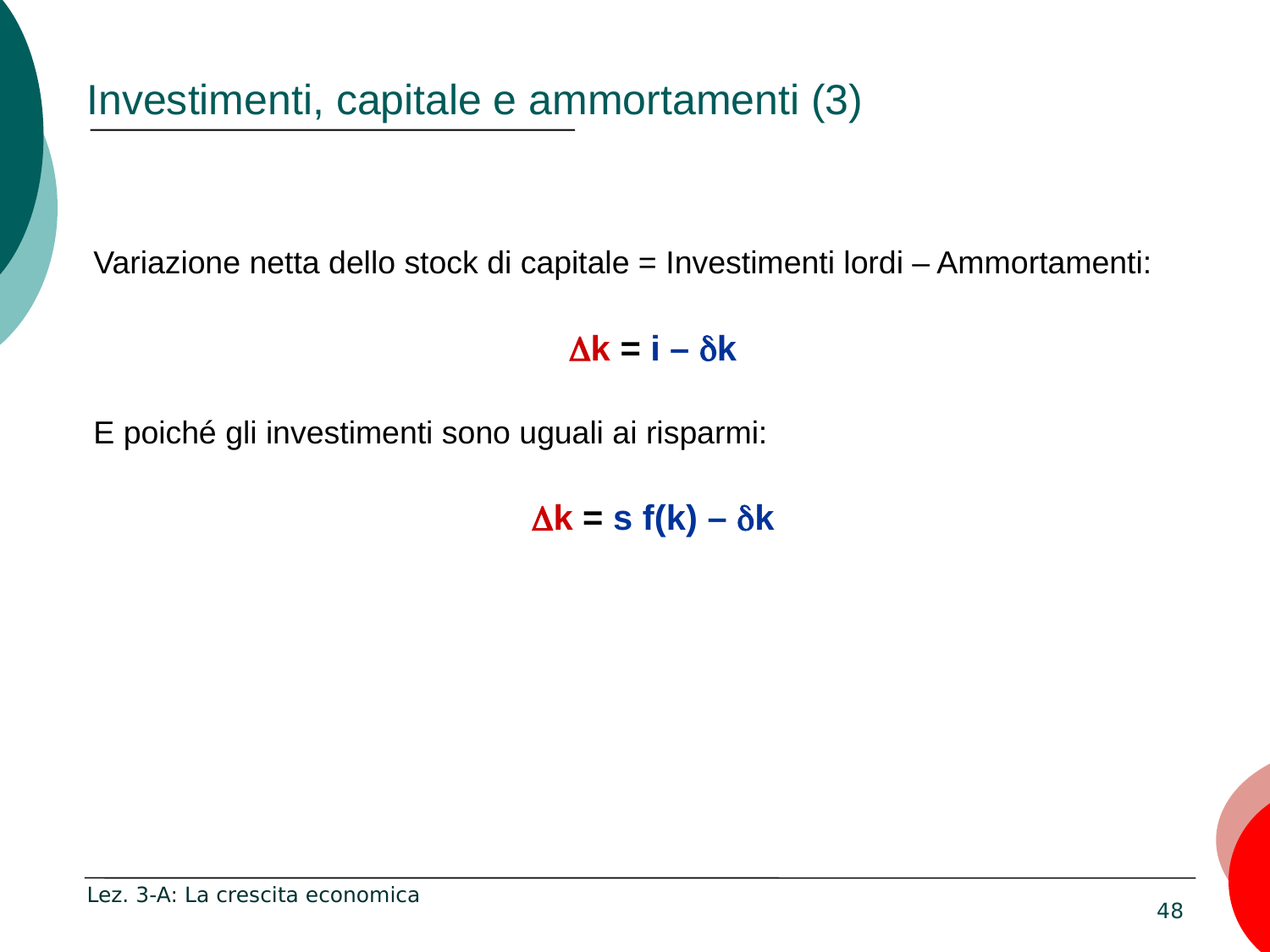

# Investimenti, capitale e ammortamenti (3)

Variazione netta dello stock di capitale = Investimenti lordi – Ammortamenti:

Δk = i – δk

E poiché gli investimenti sono uguali ai risparmi:

Δk = s f(k) – δk

Lez. 3-A: La crescita economica